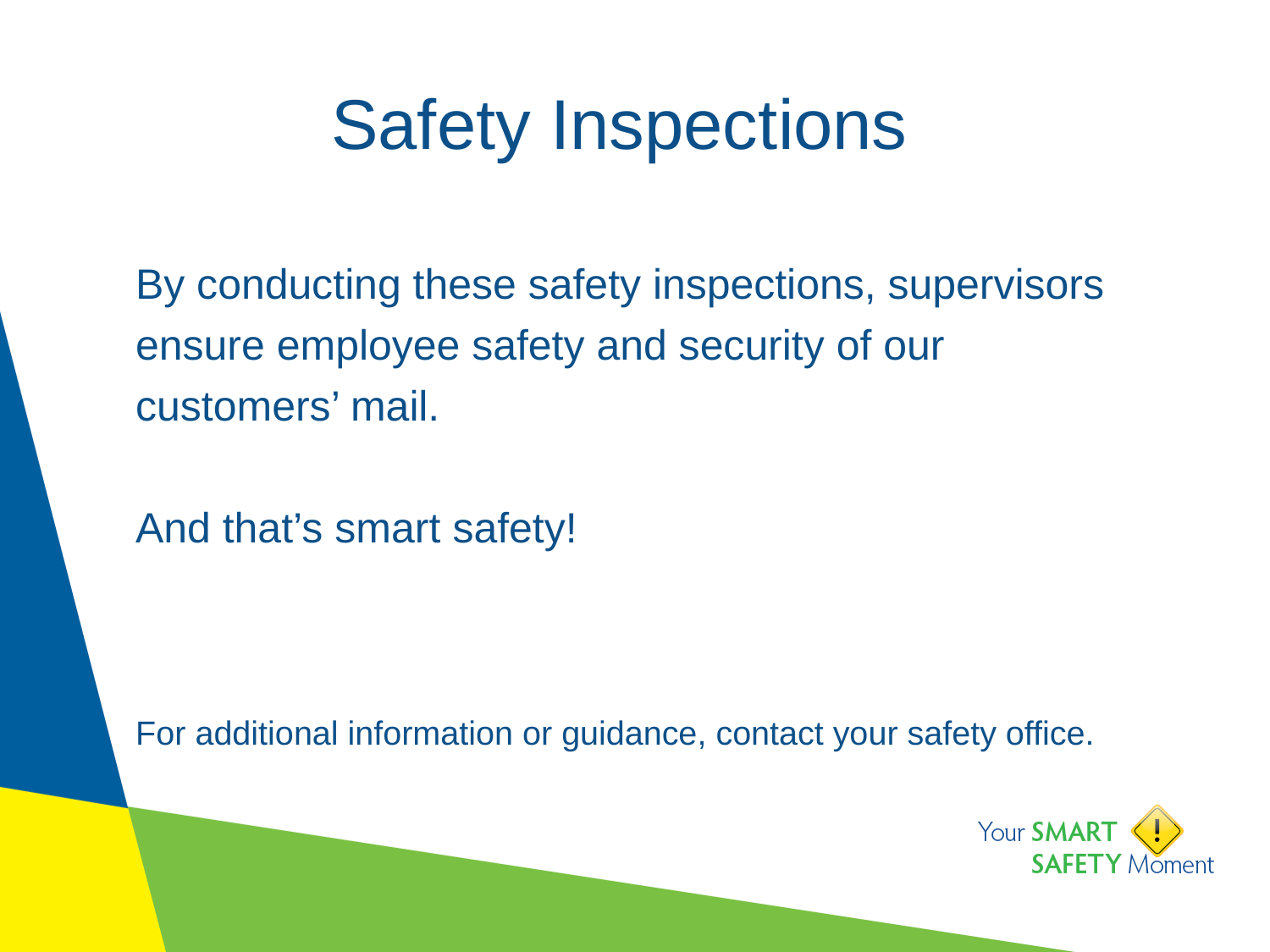

# Safety Inspections

By conducting these safety inspections, supervisors ensure employee safety and security of our customers’ mail.

And that’s smart safety!

For additional information or guidance, contact your safety office.